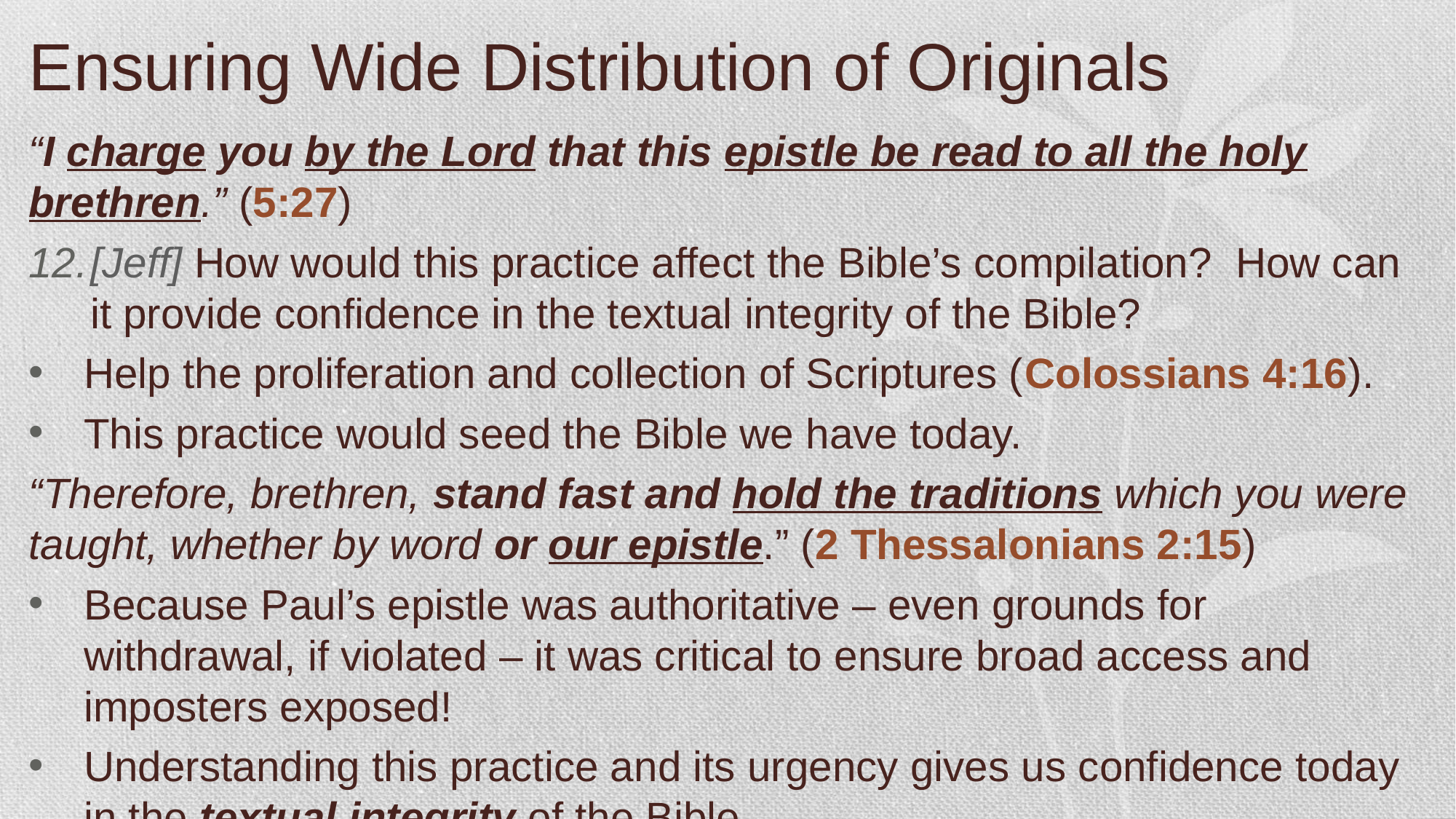

Ensuring Wide Distribution of Originals
“I charge you by the Lord that this epistle be read to all the holy brethren.” (5:27)
[Jeff] How would this practice affect the Bible’s compilation?  How can it provide confidence in the textual integrity of the Bible?
Help the proliferation and collection of Scriptures (Colossians 4:16).
This practice would seed the Bible we have today.
“Therefore, brethren, stand fast and hold the traditions which you were taught, whether by word or our epistle.” (2 Thessalonians 2:15)
Because Paul’s epistle was authoritative – even grounds for withdrawal, if violated – it was critical to ensure broad access and imposters exposed!
Understanding this practice and its urgency gives us confidence today in the textual integrity of the Bible.